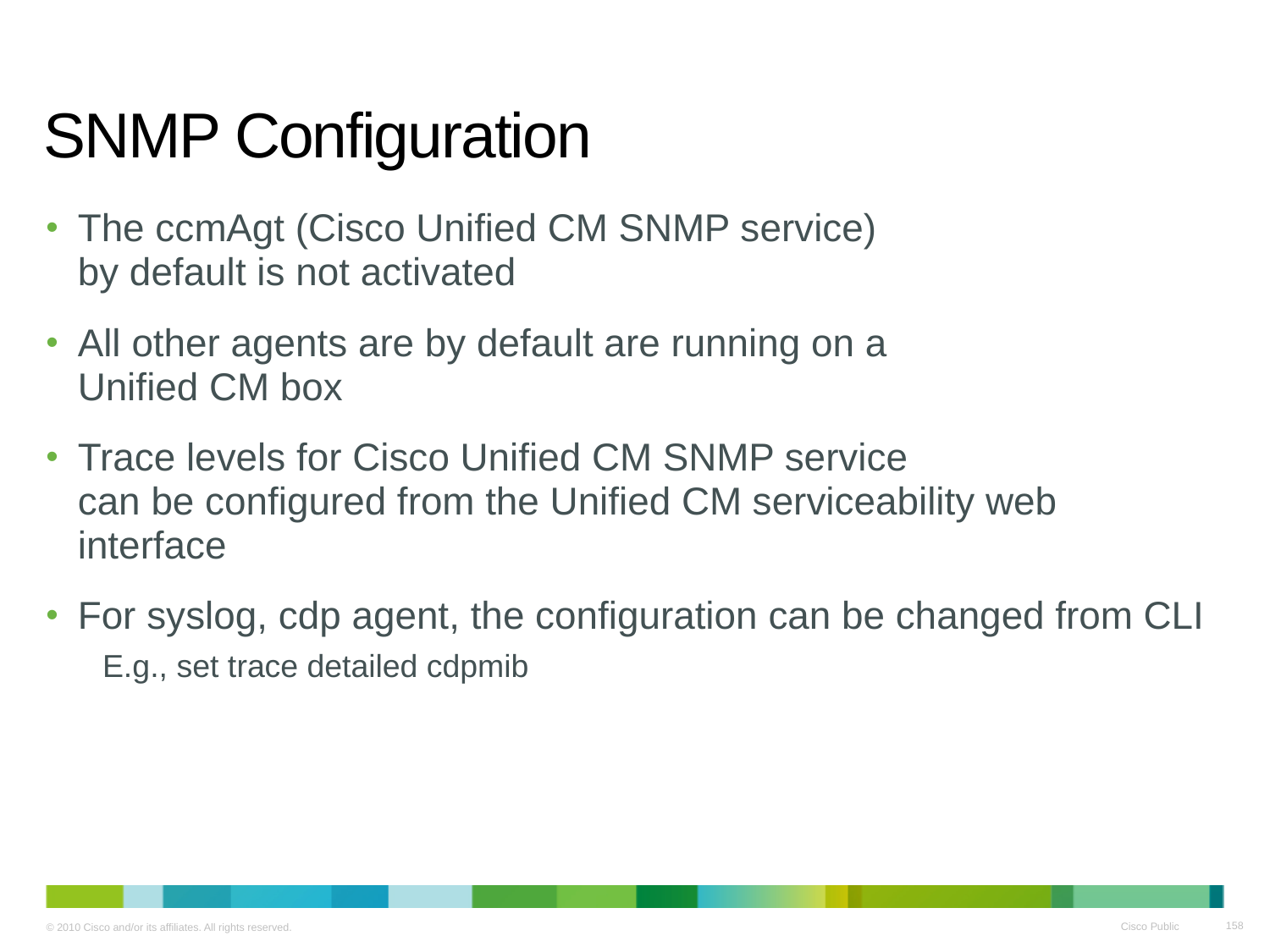

# SNMP Configuration
The ccmAgt (Cisco Unified CM SNMP service)
by default is not activated
All other agents are by default are running on a
Unified CM box
Trace levels for Cisco Unified CM SNMP service
can be configured from the Unified CM serviceability web interface
For syslog, cdp agent, the configuration can be changed from CLI
E.g., set trace detailed cdpmib